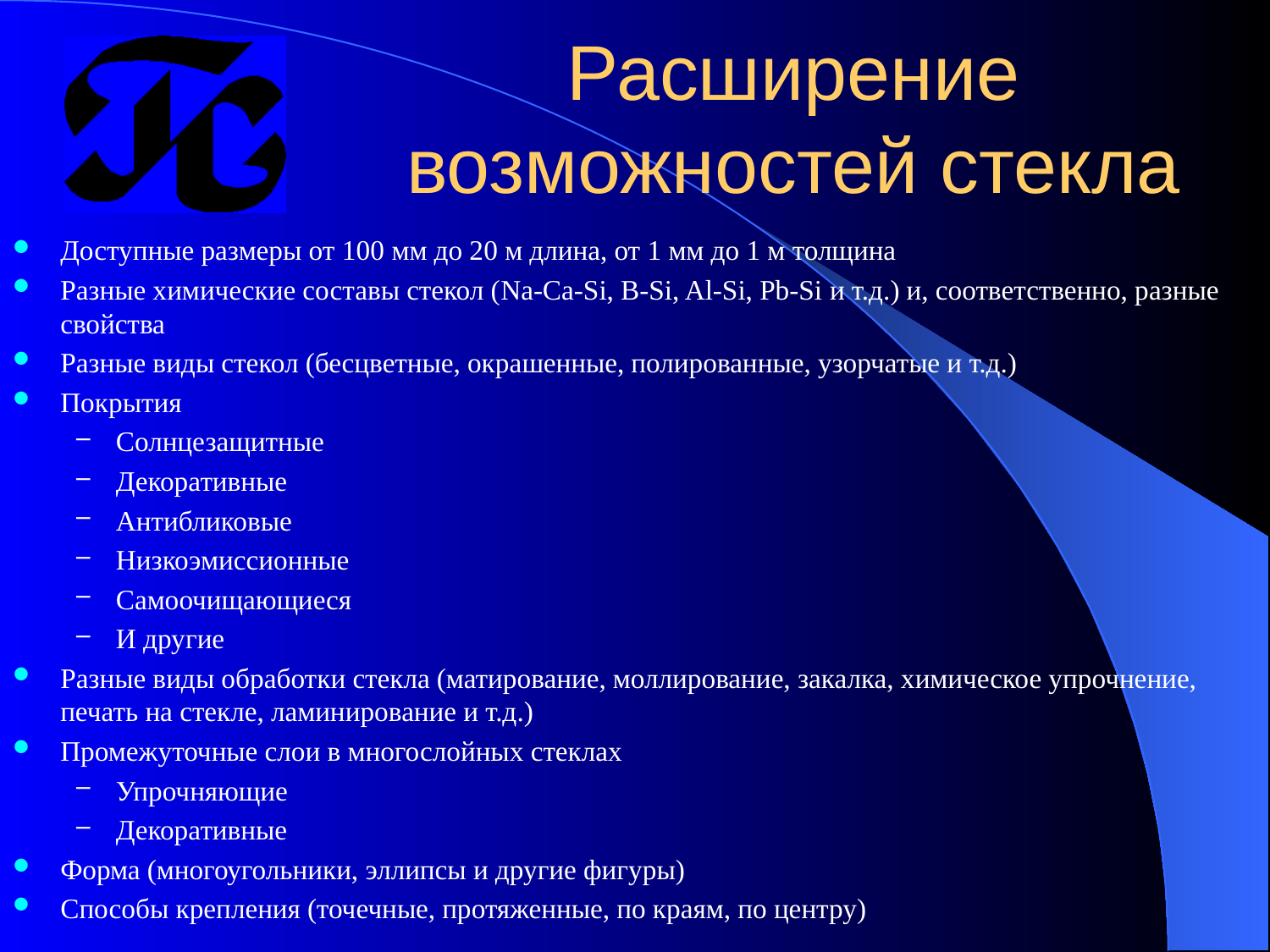

# Расширение возможностей стекла
Доступные размеры от 100 мм до 20 м длина, от 1 мм до 1 м толщина
Разные химические составы стекол (Na-Ca-Si, B-Si, Al-Si, Pb-Si и т.д.) и, соответственно, разные свойства
Разные виды стекол (бесцветные, окрашенные, полированные, узорчатые и т.д.)
Покрытия
Солнцезащитные
Декоративные
Антибликовые
Низкоэмиссионные
Самоочищающиеся
И другие
Разные виды обработки стекла (матирование, моллирование, закалка, химическое упрочнение, печать на стекле, ламинирование и т.д.)
Промежуточные слои в многослойных стеклах
Упрочняющие
Декоративные
Форма (многоугольники, эллипсы и другие фигуры)
Способы крепления (точечные, протяженные, по краям, по центру)